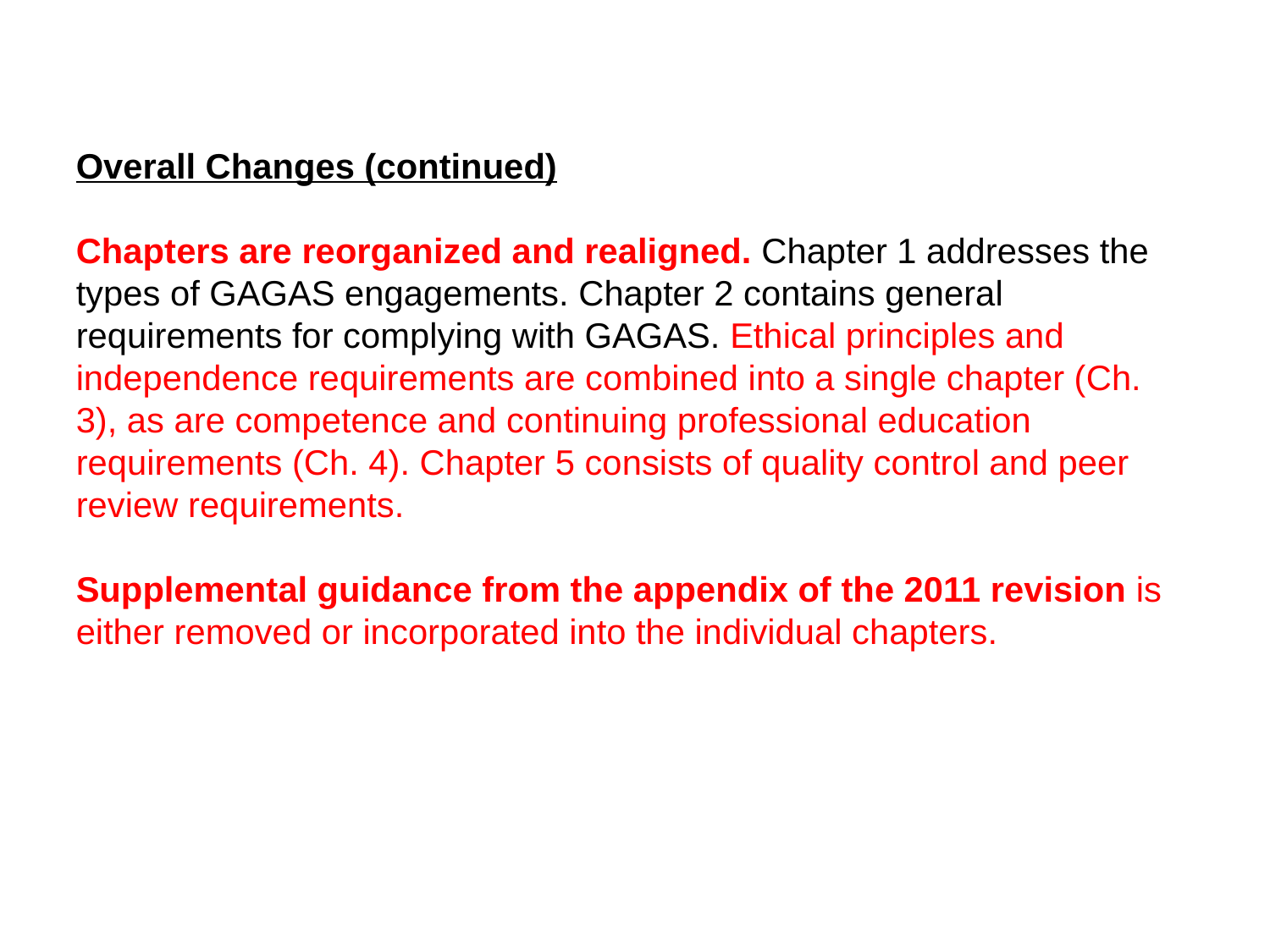

Overall Changes (continued)

Chapters are reorganized and realigned. Chapter 1 addresses the types of GAGAS engagements. Chapter 2 contains general requirements for complying with GAGAS. Ethical principles and independence requirements are combined into a single chapter (Ch. 3), as are competence and continuing professional education requirements (Ch. 4). Chapter 5 consists of quality control and peer review requirements.

Supplemental guidance from the appendix of the 2011 revision is either removed or incorporated into the individual chapters.